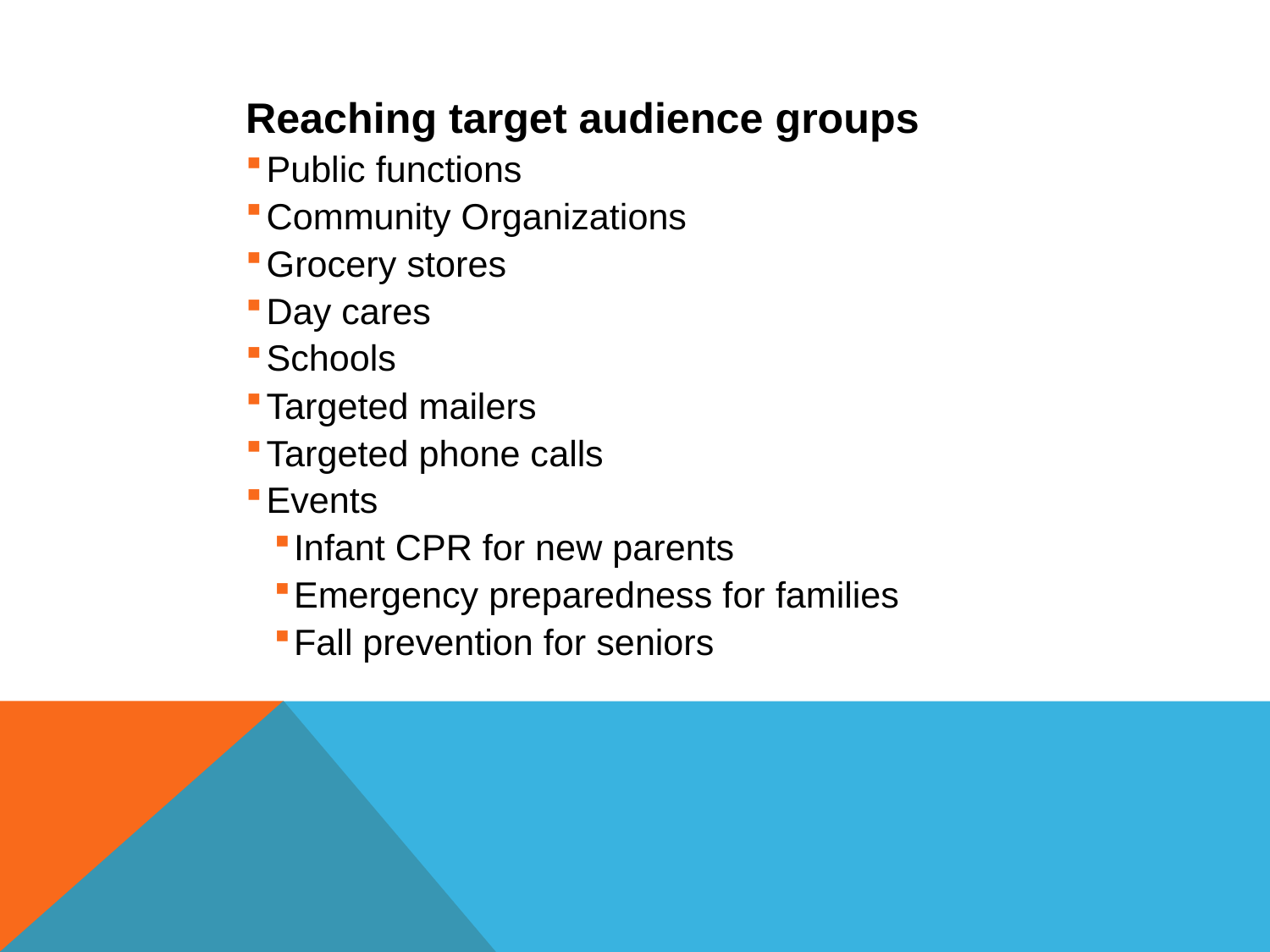

Reaching target audience groups
Public functions
Community Organizations
Grocery stores
Day cares
Schools
Targeted mailers
Targeted phone calls
Events
Infant CPR for new parents
Emergency preparedness for families
Fall prevention for seniors